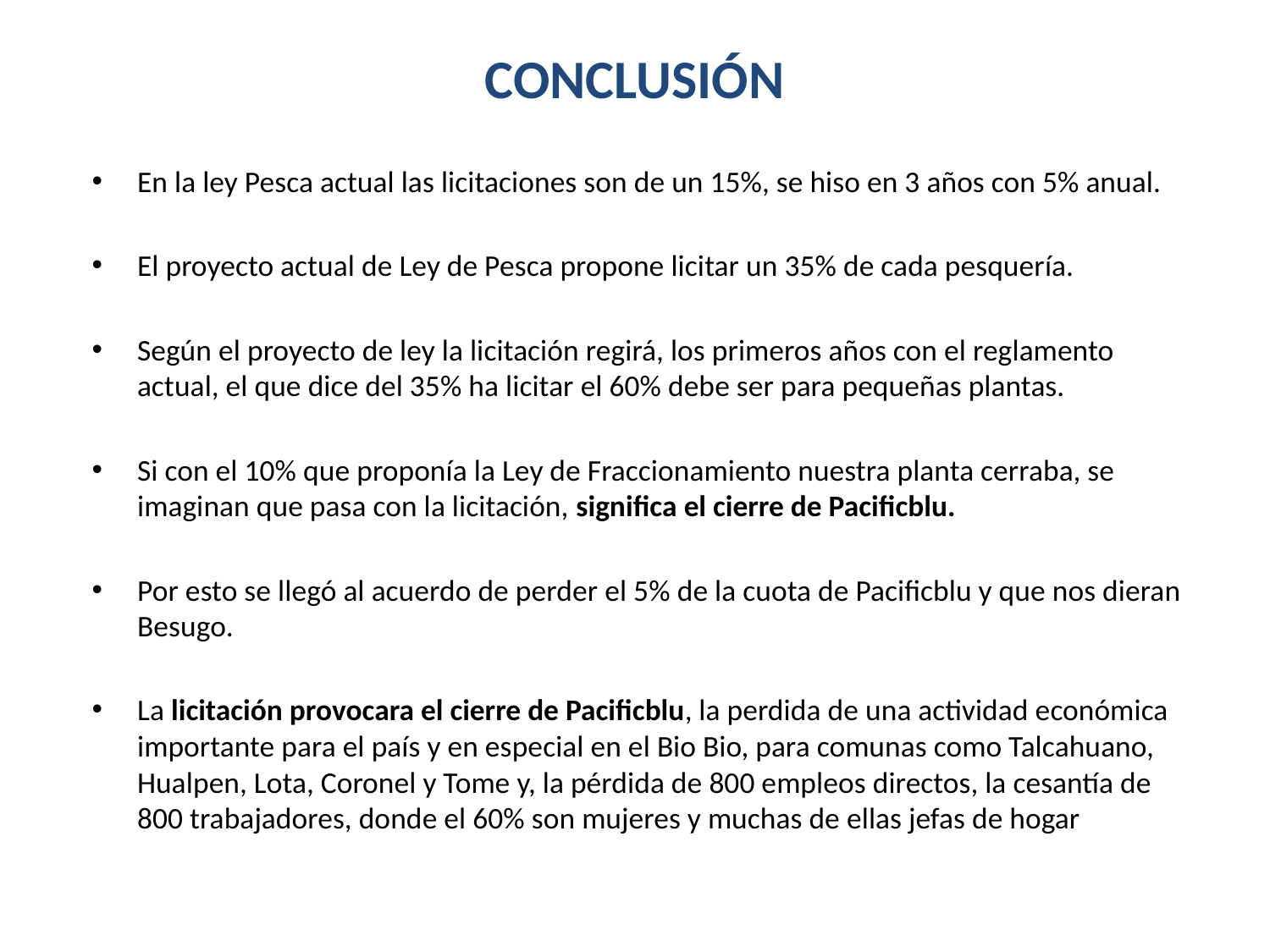

# CONCLUSIÓN
En la ley Pesca actual las licitaciones son de un 15%, se hiso en 3 años con 5% anual.

El proyecto actual de Ley de Pesca propone licitar un 35% de cada pesquería.

Según el proyecto de ley la licitación regirá, los primeros años con el reglamento actual, el que dice del 35% ha licitar el 60% debe ser para pequeñas plantas.

Si con el 10% que proponía la Ley de Fraccionamiento nuestra planta cerraba, se imaginan que pasa con la licitación, significa el cierre de Pacificblu.

Por esto se llegó al acuerdo de perder el 5% de la cuota de Pacificblu y que nos dieran Besugo.

La licitación provocara el cierre de Pacificblu, la perdida de una actividad económica importante para el país y en especial en el Bio Bio, para comunas como Talcahuano, Hualpen, Lota, Coronel y Tome y, la pérdida de 800 empleos directos, la cesantía de 800 trabajadores, donde el 60% son mujeres y muchas de ellas jefas de hogar